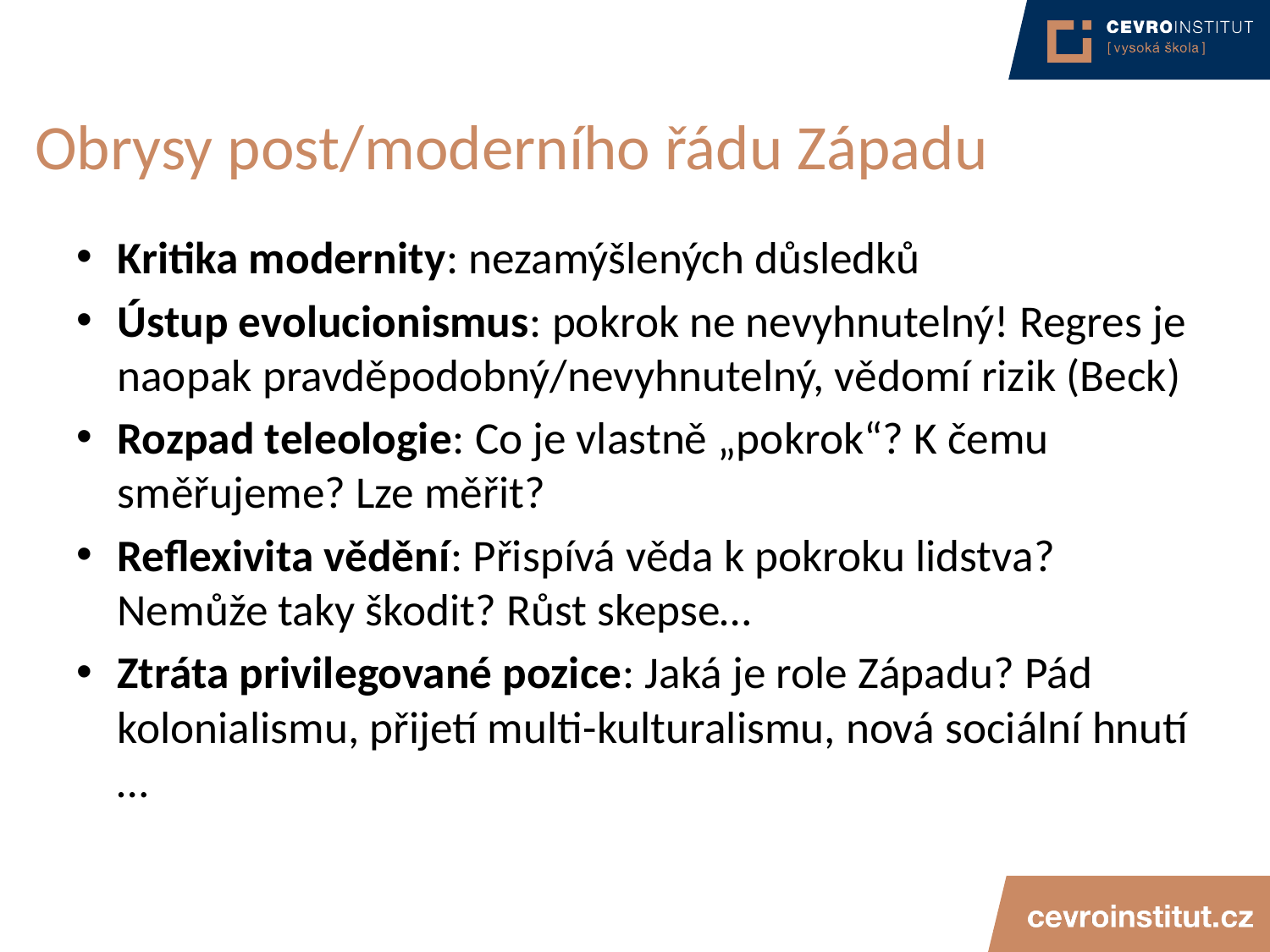

# Obrysy post/moderního řádu Západu
Kritika modernity: nezamýšlených důsledků
Ústup evolucionismus: pokrok ne nevyhnutelný! Regres je naopak pravděpodobný/nevyhnutelný, vědomí rizik (Beck)
Rozpad teleologie: Co je vlastně „pokrok“? K čemu směřujeme? Lze měřit?
Reflexivita vědění: Přispívá věda k pokroku lidstva? Nemůže taky škodit? Růst skepse…
Ztráta privilegované pozice: Jaká je role Západu? Pád kolonialismu, přijetí multi-kulturalismu, nová sociální hnutí …